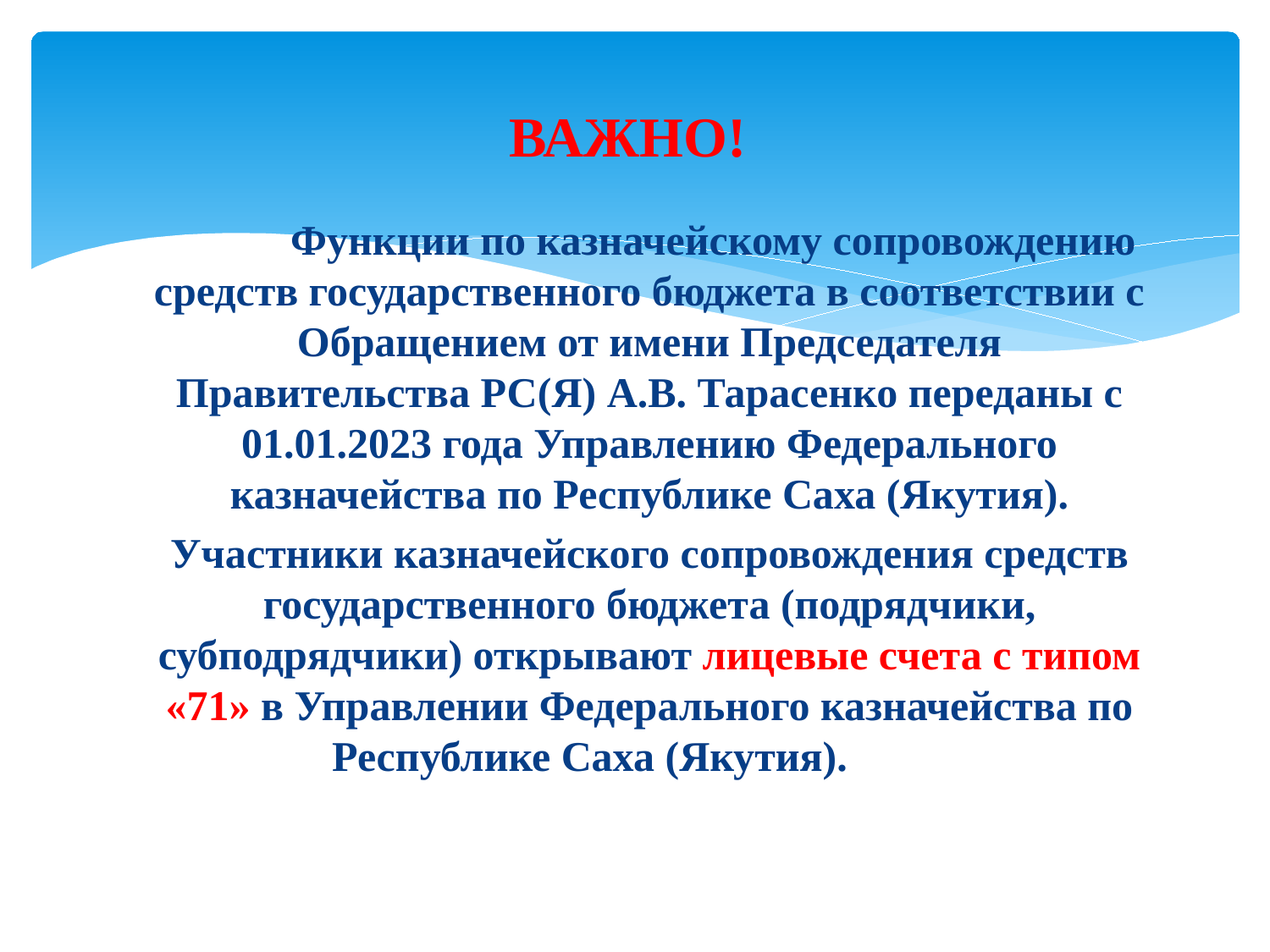

# ВАЖНО!
	Функции по казначейскому сопровождению средств государственного бюджета в соответствии с Обращением от имени Председателя Правительства РС(Я) А.В. Тарасенко переданы с 01.01.2023 года Управлению Федерального казначейства по Республике Саха (Якутия).
Участники казначейского сопровождения средств государственного бюджета (подрядчики, субподрядчики) открывают лицевые счета с типом «71» в Управлении Федерального казначейства по Республике Саха (Якутия).